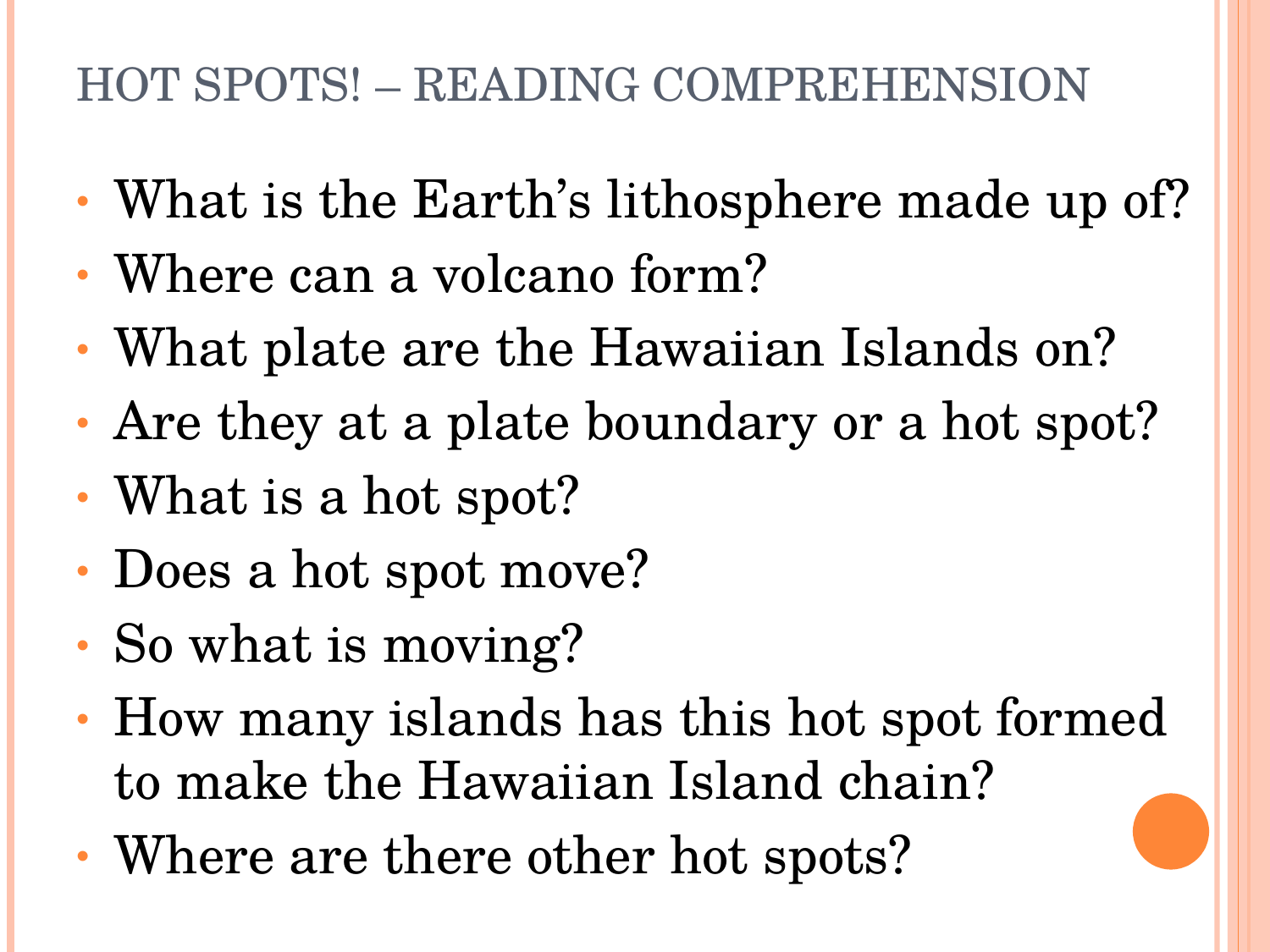

# HOT SPOTS! – Reading Comprehension
What is the Earth’s lithosphere made up of?
Where can a volcano form?
What plate are the Hawaiian Islands on?
Are they at a plate boundary or a hot spot?
What is a hot spot?
Does a hot spot move?
So what is moving?
How many islands has this hot spot formed to make the Hawaiian Island chain?
Where are there other hot spots?